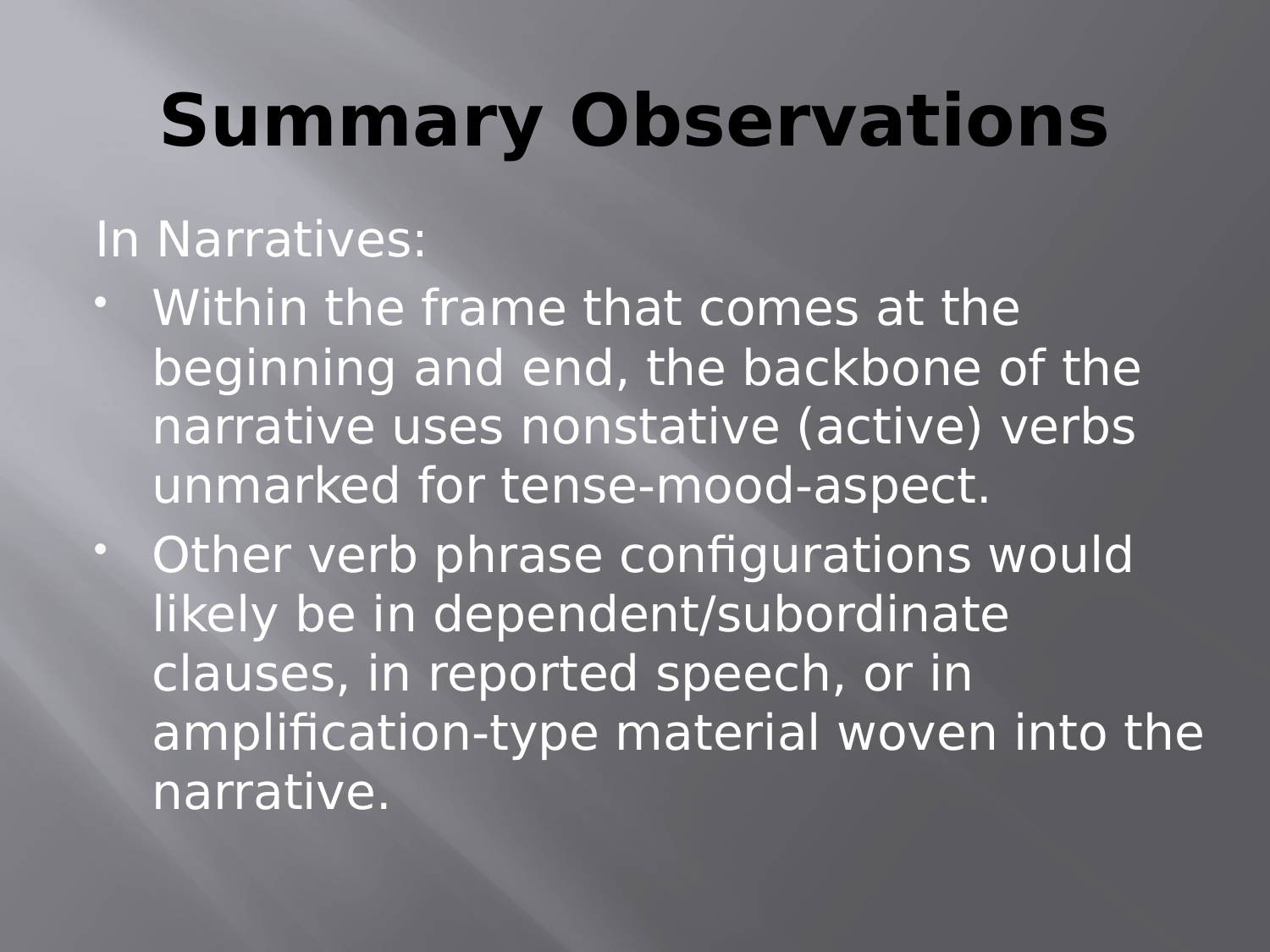

# Summary Observations
In Narratives:
Within the frame that comes at the beginning and end, the backbone of the narrative uses nonstative (active) verbs unmarked for tense-mood-aspect.
Other verb phrase configurations would likely be in dependent/subordinate clauses, in reported speech, or in amplification-type material woven into the narrative.